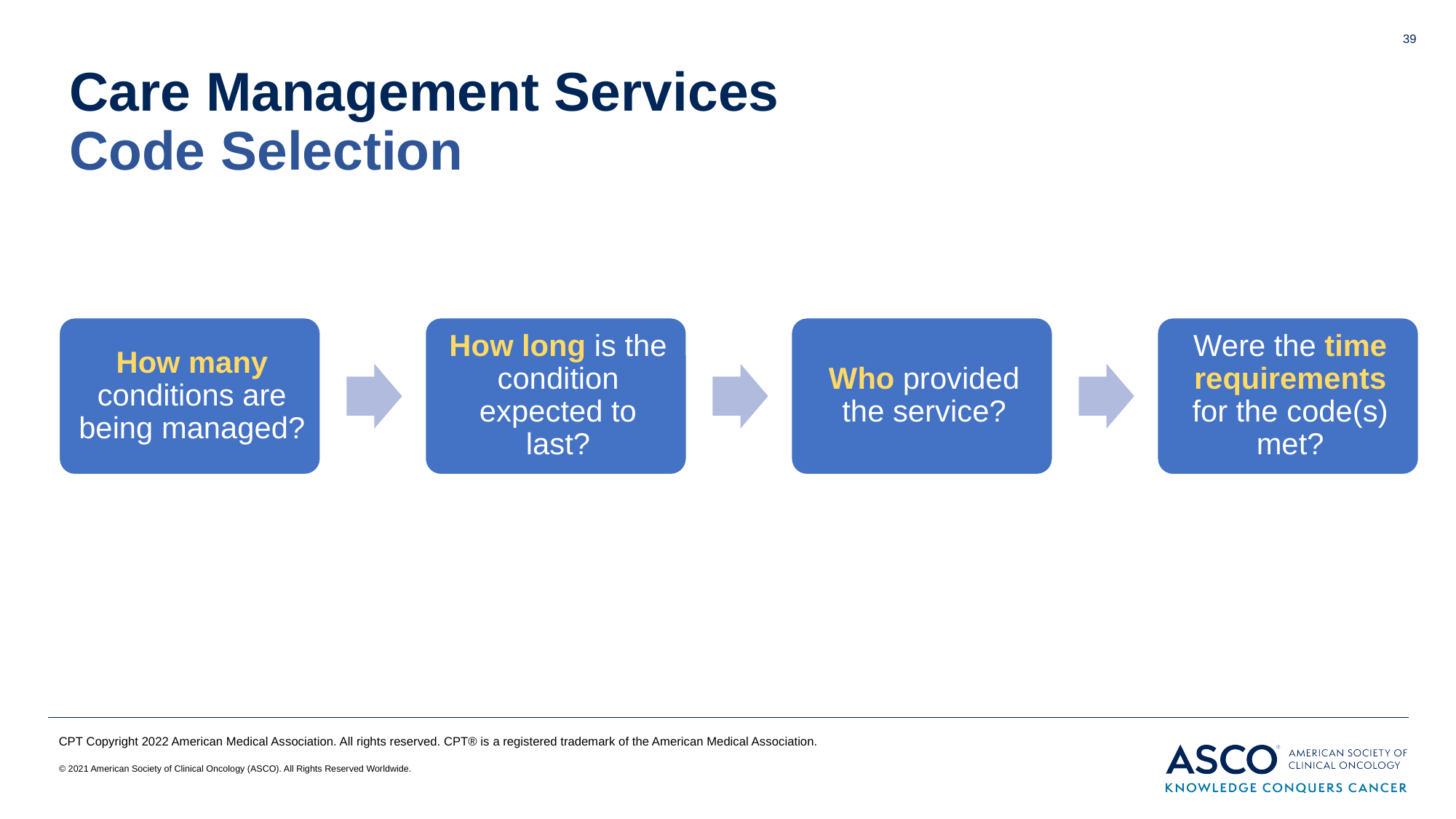

39
# Care Management Services Code Selection
How many conditions are being managed?

How long is the condition expected to last?

Who provided the service?

Were the time requirements for the code(s) met?
CPT Copyright 2022 American Medical Association. All rights reserved. CPT® is a registered trademark of the American Medical Association.
© 2021 American Society of Clinical Oncology (ASCO). All Rights Reserved Worldwide.